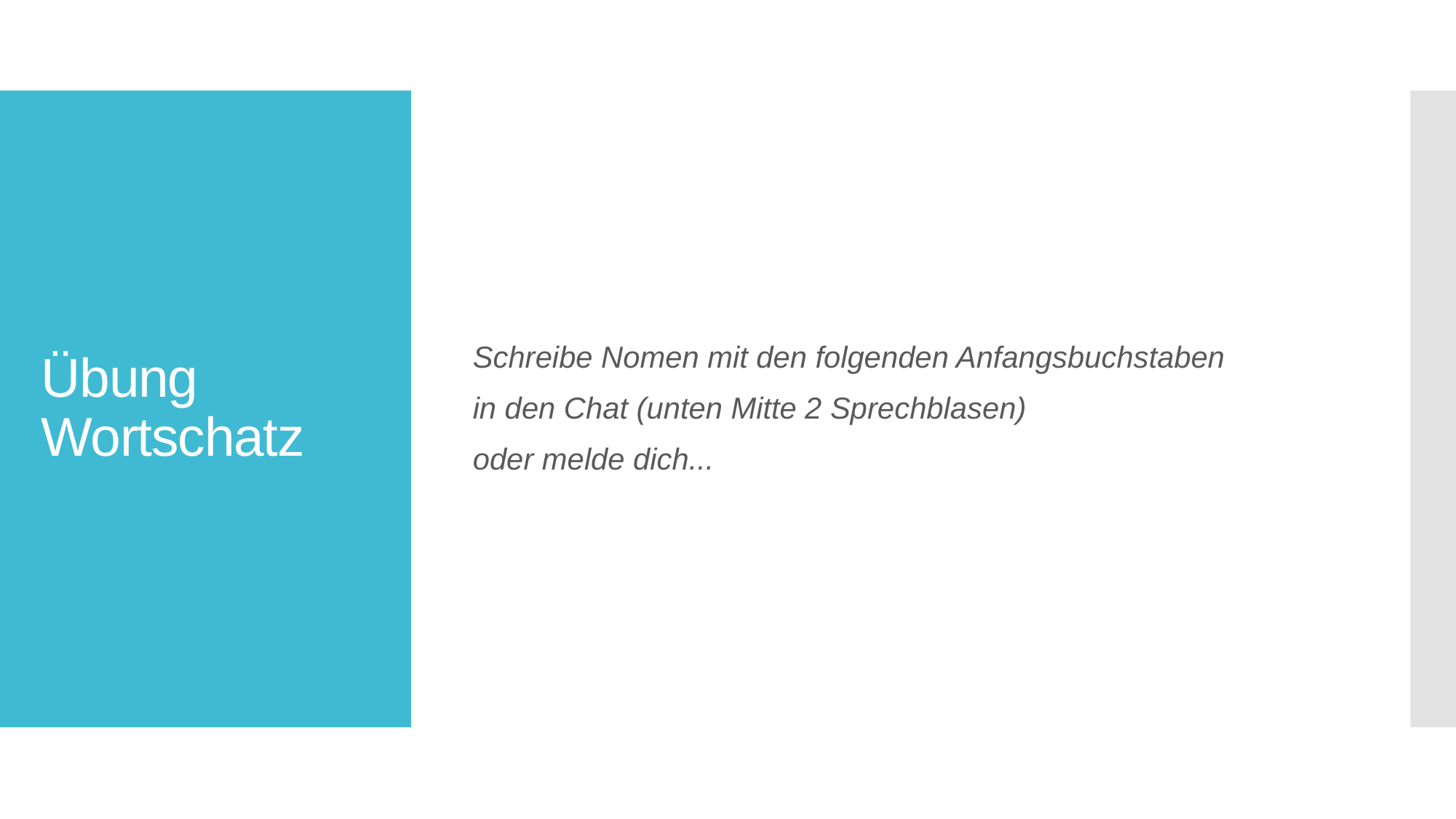

Schreibe Nomen mit den folgenden Anfangsbuchstaben
in den Chat (unten Mitte 2 Sprechblasen)
oder melde dich...
# Übung Wortschatz